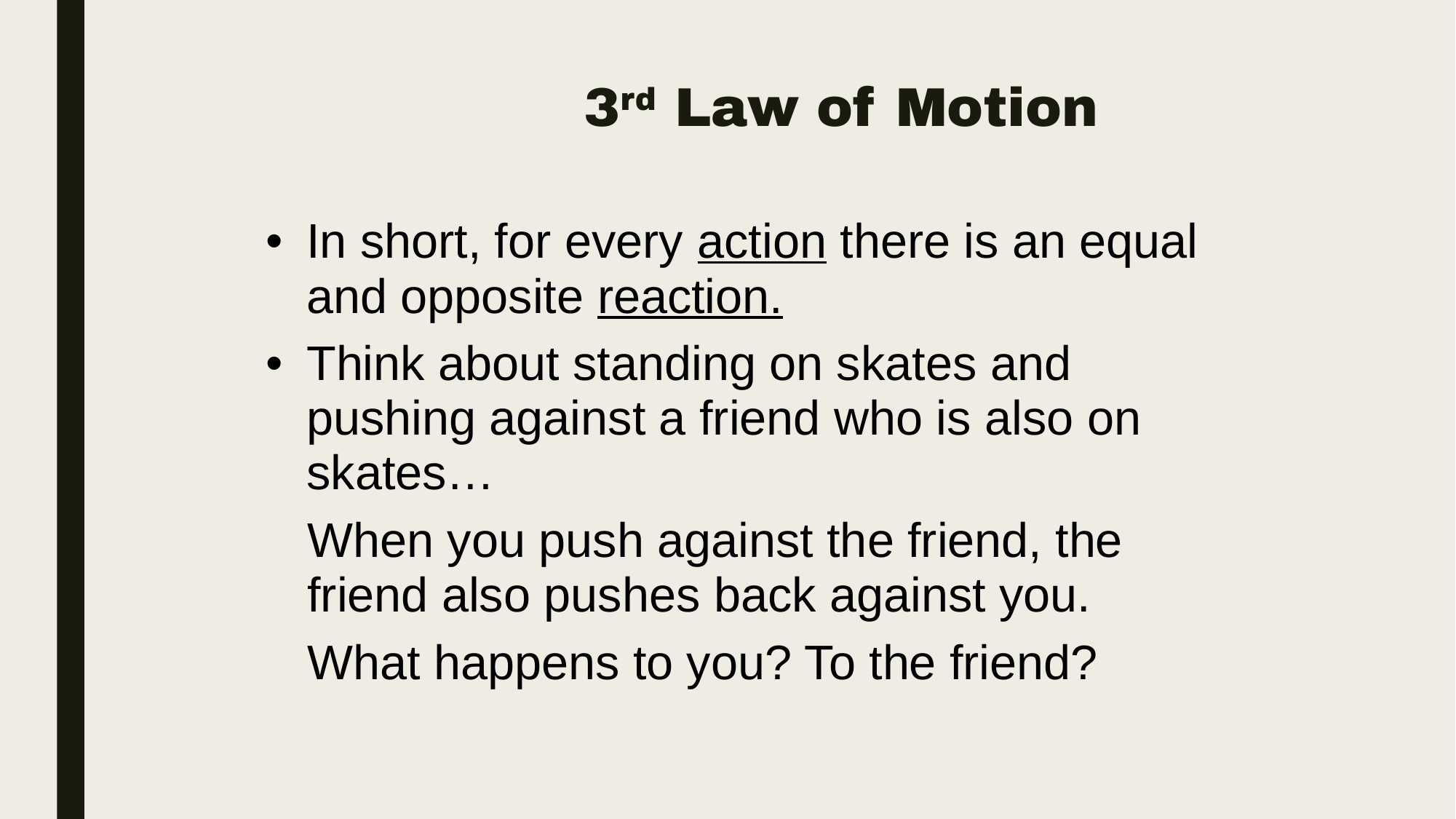

# 3rd Law of Motion
In short, for every action there is an equal and opposite reaction.
Think about standing on skates and pushing against a friend who is also on skates…
When you push against the friend, the friend also pushes back against you.
What happens to you? To the friend?